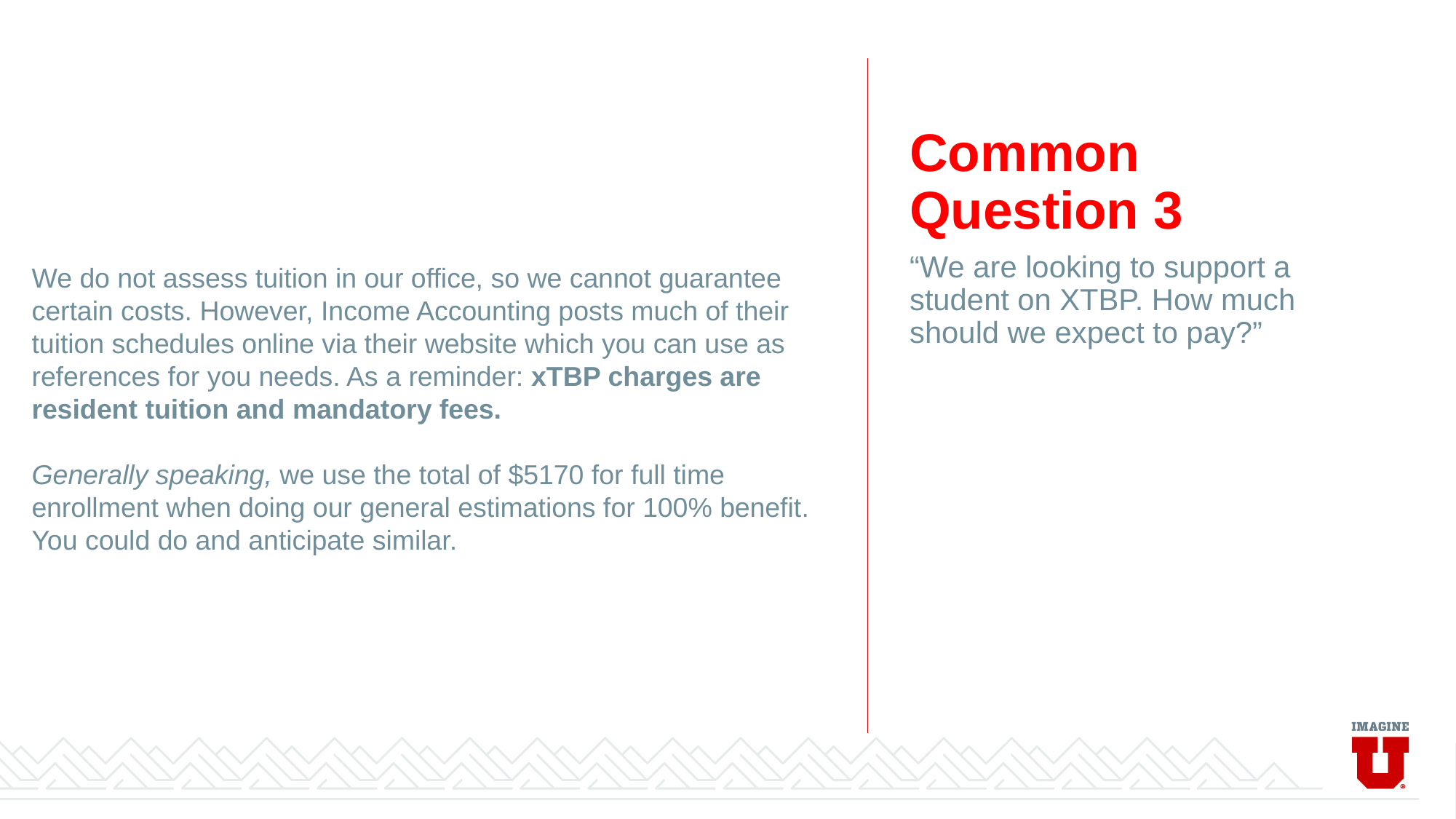

# Common Question 3
“We are looking to support a student on XTBP. How much should we expect to pay?”
We do not assess tuition in our office, so we cannot guarantee certain costs. However, Income Accounting posts much of their tuition schedules online via their website which you can use as references for you needs. As a reminder: xTBP charges are resident tuition and mandatory fees.

Generally speaking, we use the total of $5170 for full time enrollment when doing our general estimations for 100% benefit. You could do and anticipate similar.